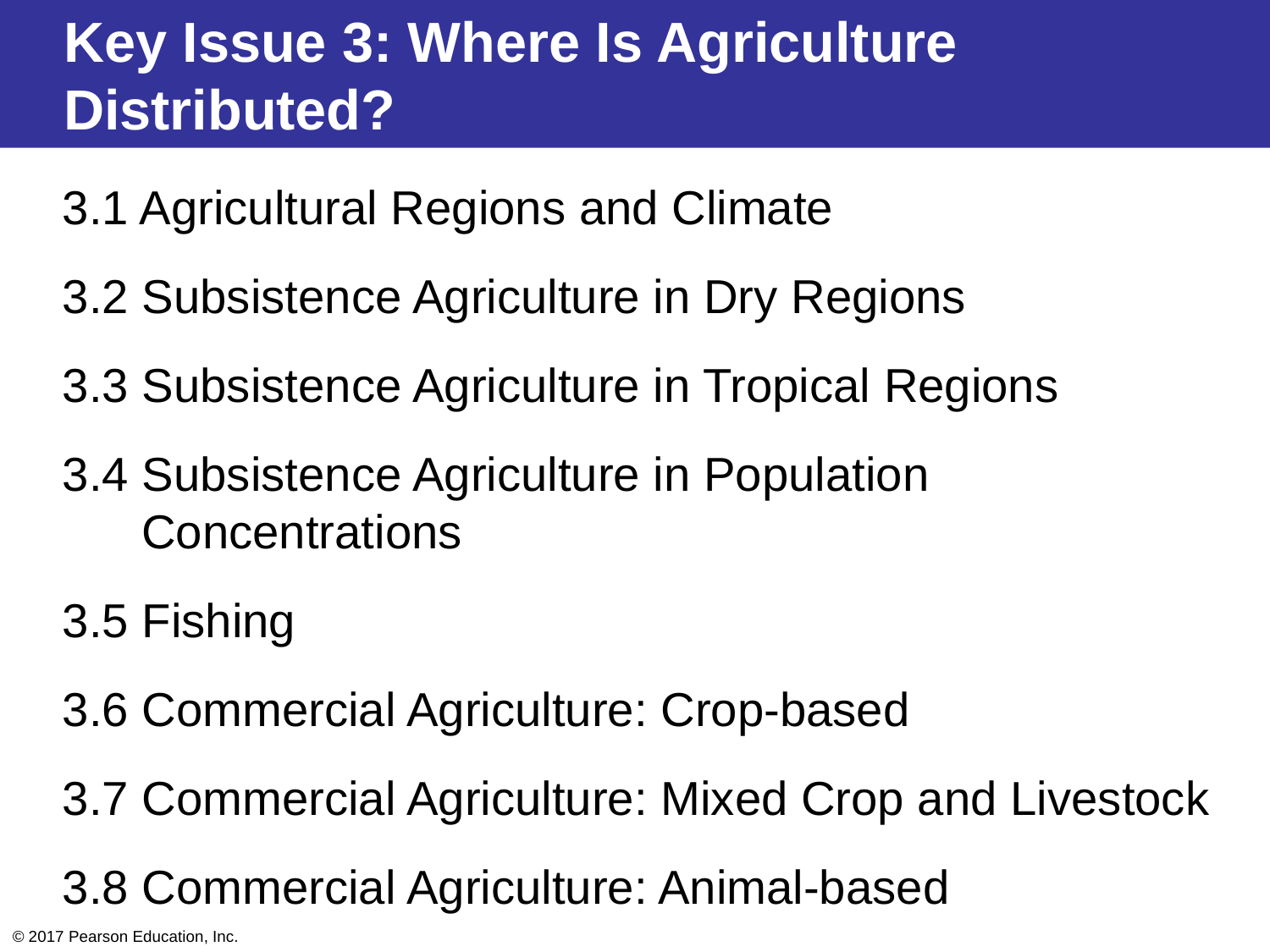

Key Issue 3: Where Is Agriculture Distributed?
3.1 Agricultural Regions and Climate
3.2 Subsistence Agriculture in Dry Regions
3.3 Subsistence Agriculture in Tropical Regions
3.4 Subsistence Agriculture in Population Concentrations
3.5 Fishing
3.6 Commercial Agriculture: Crop-based
3.7 Commercial Agriculture: Mixed Crop and Livestock
3.8 Commercial Agriculture: Animal-based